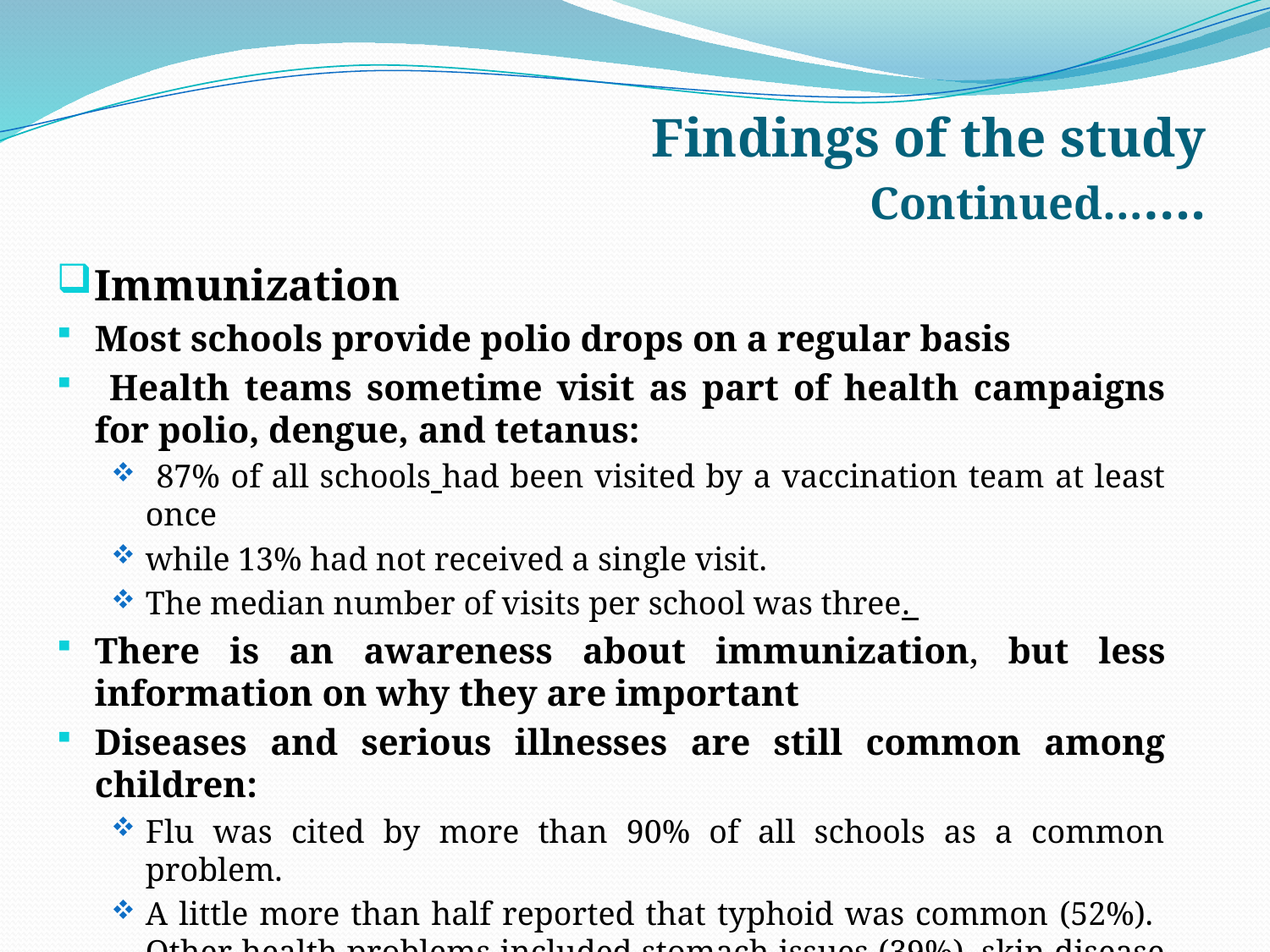

# Findings of the study Continued…….
Immunization
Most schools provide polio drops on a regular basis
 Health teams sometime visit as part of health campaigns for polio, dengue, and tetanus:
 87% of all schools had been visited by a vaccination team at least once
while 13% had not received a single visit.
The median number of visits per school was three.
There is an awareness about immunization, but less information on why they are important
Diseases and serious illnesses are still common among children:
Flu was cited by more than 90% of all schools as a common problem.
A little more than half reported that typhoid was common (52%).  Other health problems included stomach issues (39%), skin disease (39%) and asthma (31%).